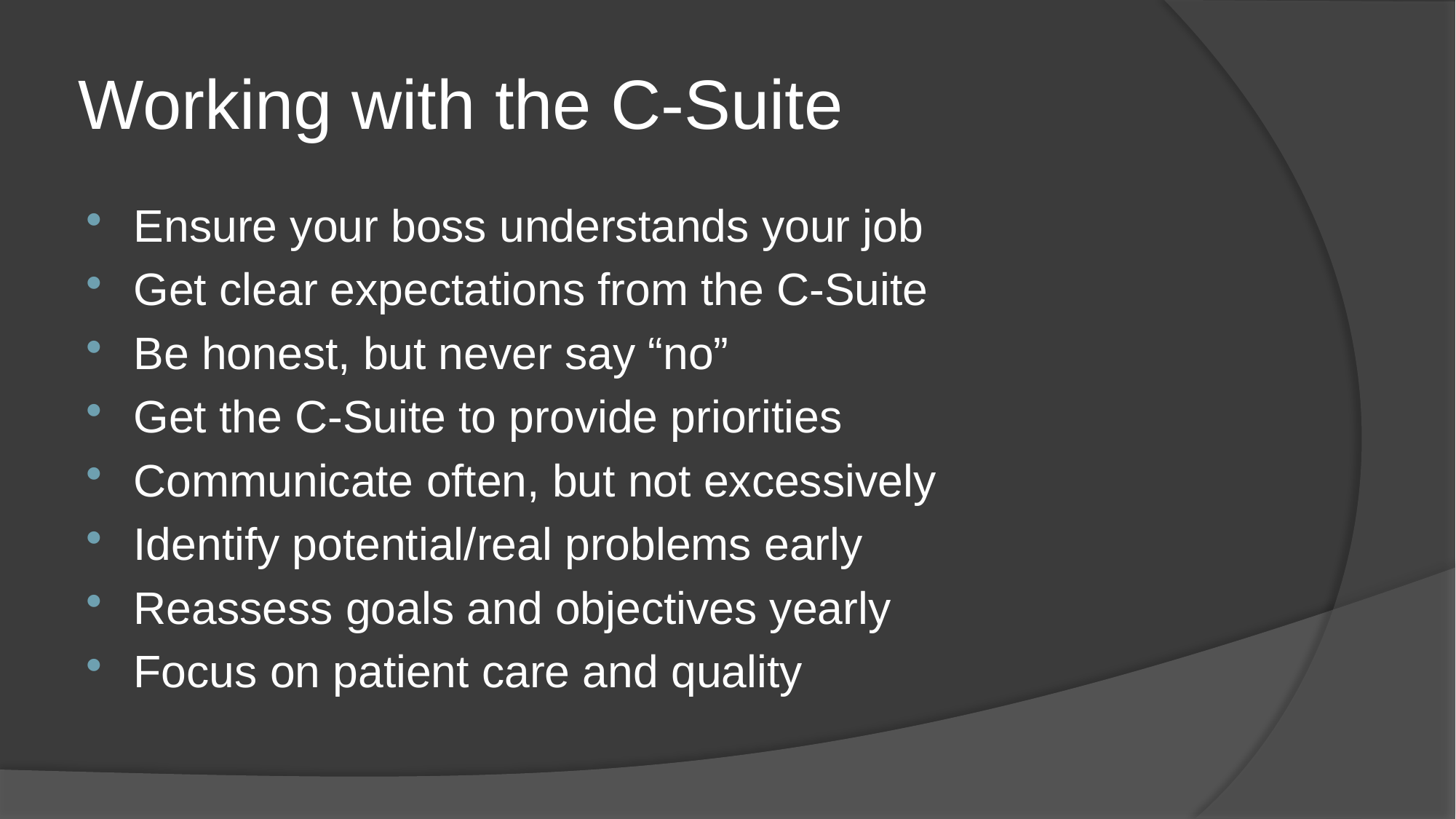

# Working with the C-Suite
Ensure your boss understands your job
Get clear expectations from the C-Suite
Be honest, but never say “no”
Get the C-Suite to provide priorities
Communicate often, but not excessively
Identify potential/real problems early
Reassess goals and objectives yearly
Focus on patient care and quality